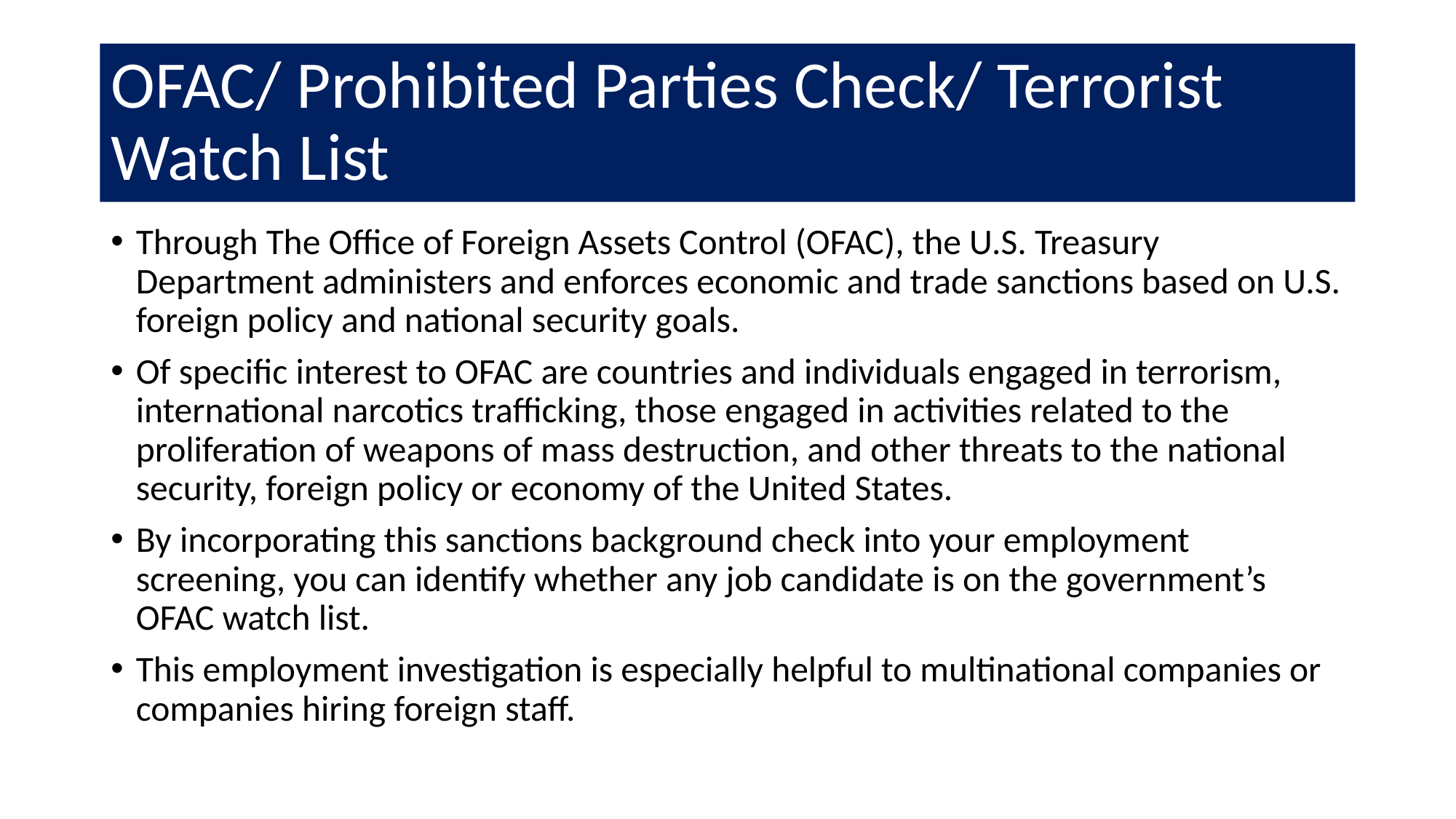

# OFAC/ Prohibited Parties Check/ Terrorist Watch List
Through The Office of Foreign Assets Control (OFAC), the U.S. Treasury Department administers and enforces economic and trade sanctions based on U.S. foreign policy and national security goals.
Of specific interest to OFAC are countries and individuals engaged in terrorism, international narcotics trafficking, those engaged in activities related to the proliferation of weapons of mass destruction, and other threats to the national security, foreign policy or economy of the United States.
By incorporating this sanctions background check into your employment screening, you can identify whether any job candidate is on the government’s OFAC watch list.
This employment investigation is especially helpful to multinational companies or companies hiring foreign staff.